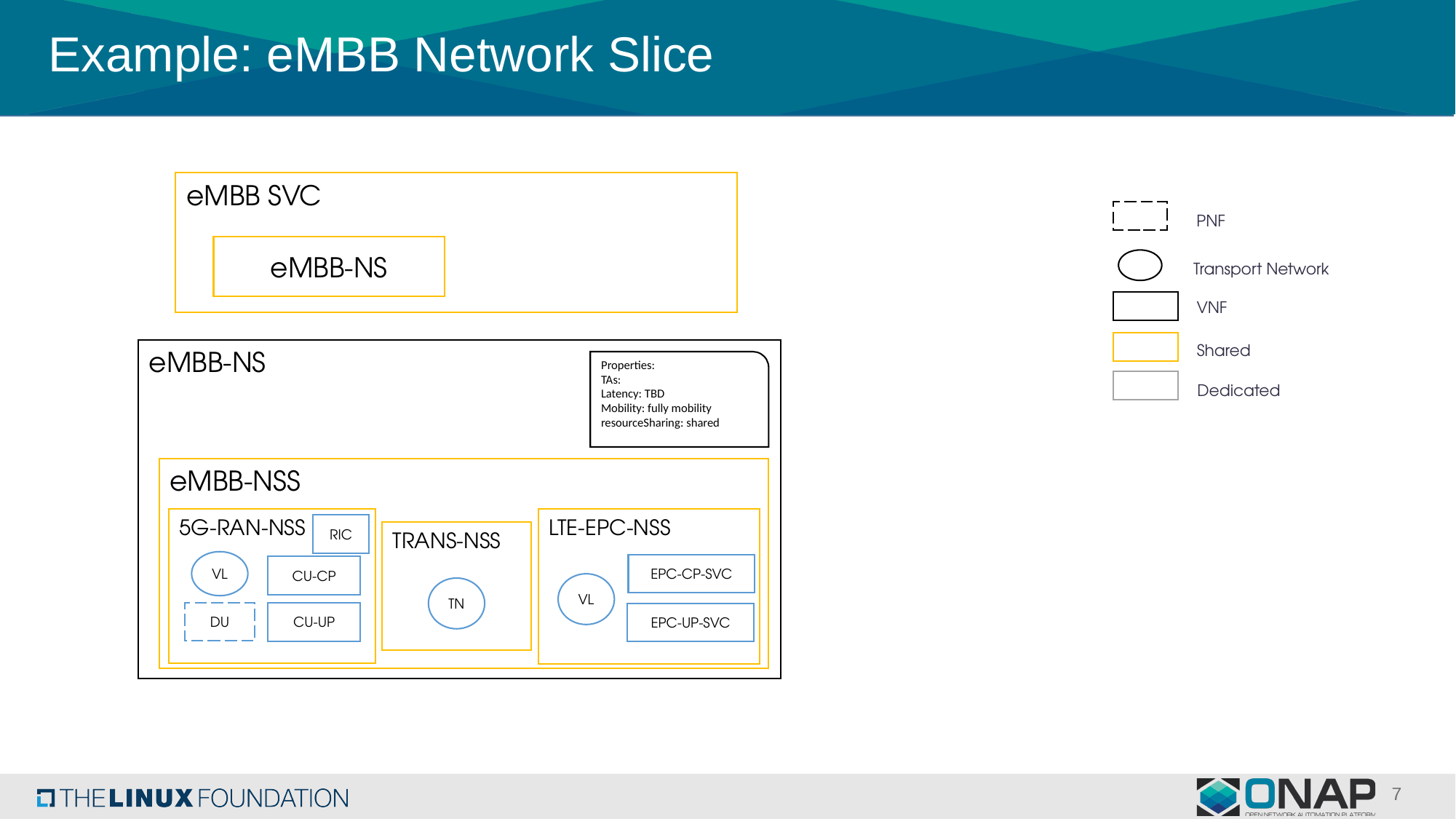

# Example: eMBB Network Slice
eMBB SVC
eMBB-NS

PNF

 Transport Network

VNF

Shared

Dedicated
eMBB-NS
Properties:
TAs:
Latency: TBD
Mobility: fully mobility
resourceSharing: shared
eMBB-NSS
5G-RAN-NSS
LTE-EPC-NSS
RIC
TRANS-NSS
VL
EPC-CP-SVC
CU-CP
VL
TN
DU
CU-UP
EPC-UP-SVC
7